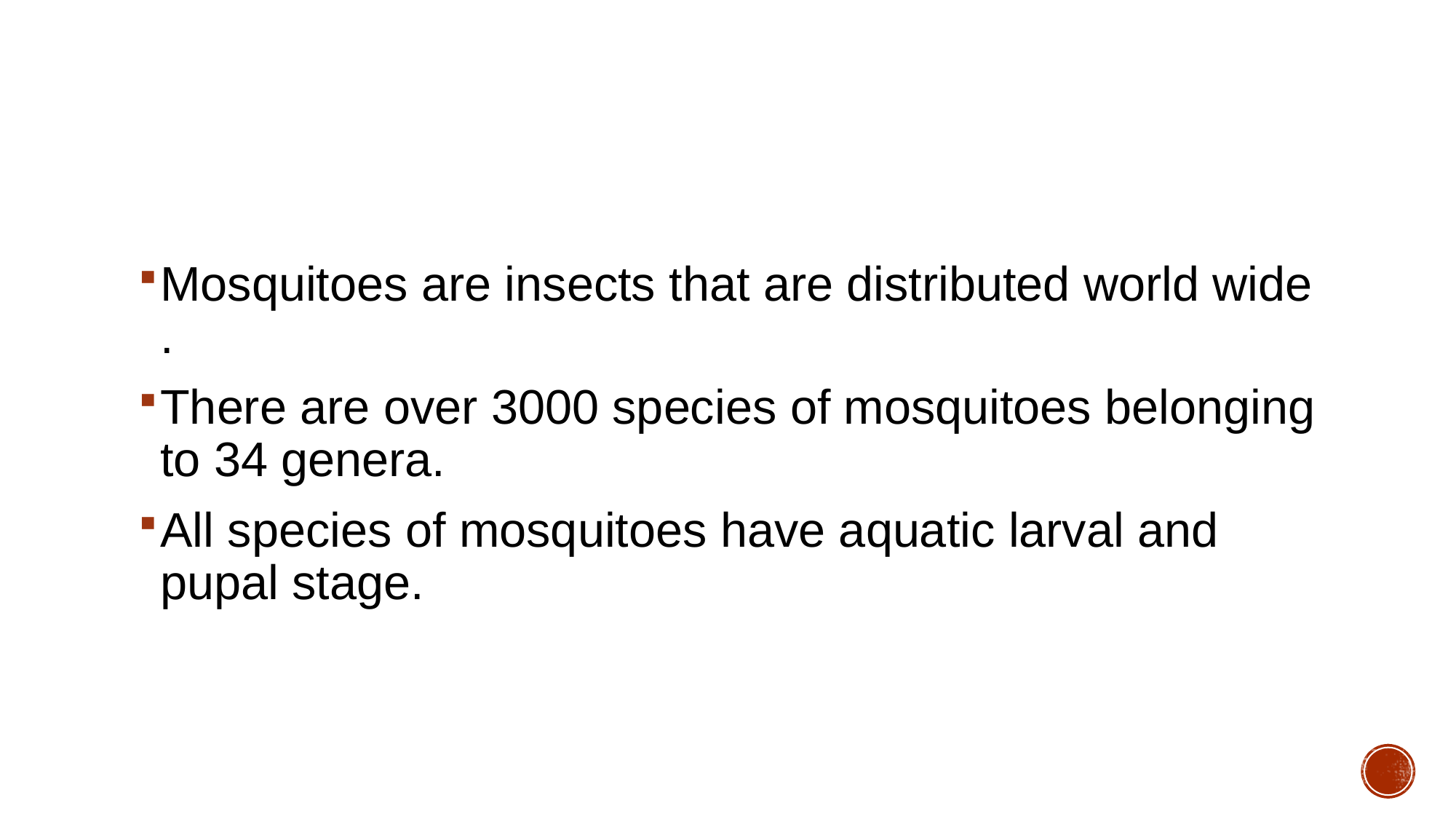

#
Mosquitoes are insects that are distributed world wide .
There are over 3000 species of mosquitoes belonging to 34 genera.
All species of mosquitoes have aquatic larval and pupal stage.